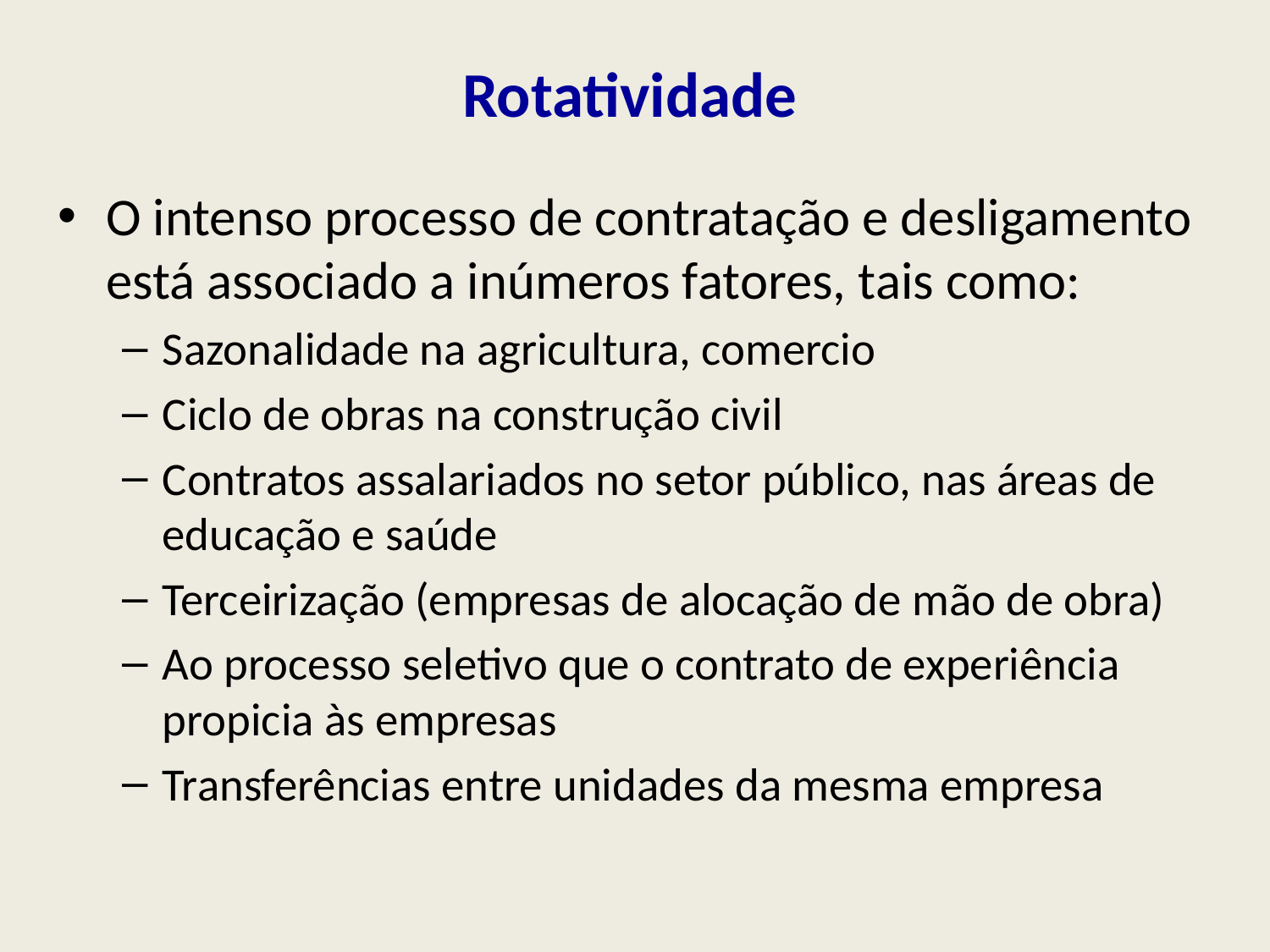

Rotatividade
O intenso processo de contratação e desligamento está associado a inúmeros fatores, tais como:
Sazonalidade na agricultura, comercio
Ciclo de obras na construção civil
Contratos assalariados no setor público, nas áreas de educação e saúde
Terceirização (empresas de alocação de mão de obra)
Ao processo seletivo que o contrato de experiência propicia às empresas
Transferências entre unidades da mesma empresa